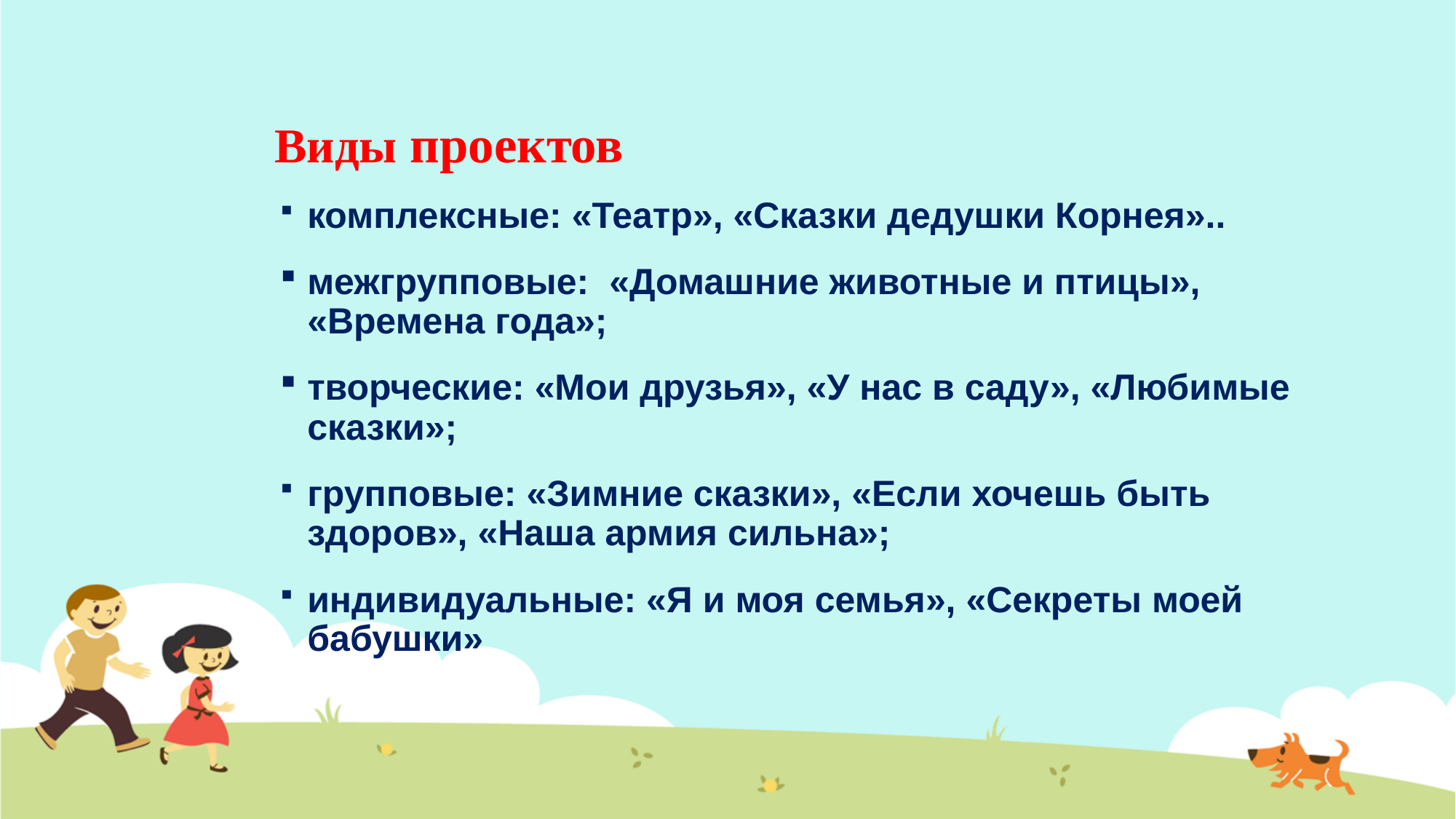

# Виды проектов
комплексные: «Театр», «Сказки дедушки Корнея»..
межгрупповые:  «Домашние животные и птицы», «Времена года»;
творческие: «Мои друзья», «У нас в саду», «Любимые сказки»;
групповые: «Зимние сказки», «Если хочешь быть здоров», «Наша армия сильна»;
индивидуальные: «Я и моя семья», «Секреты моей бабушки»